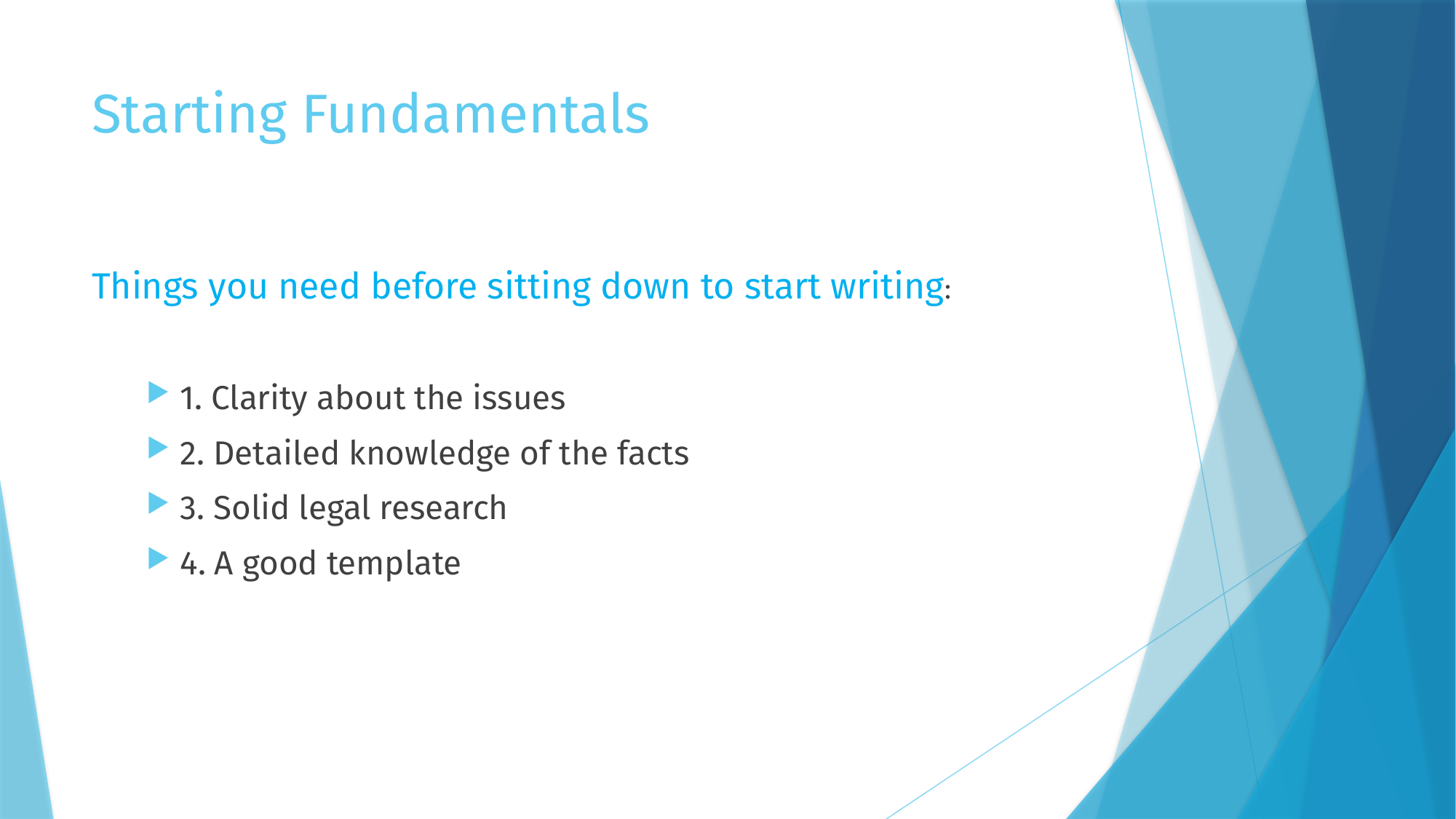

# Starting Fundamentals
Things you need before sitting down to start writing:

1. Clarity about the issues
2. Detailed knowledge of the facts
3. Solid legal research
4. A good template